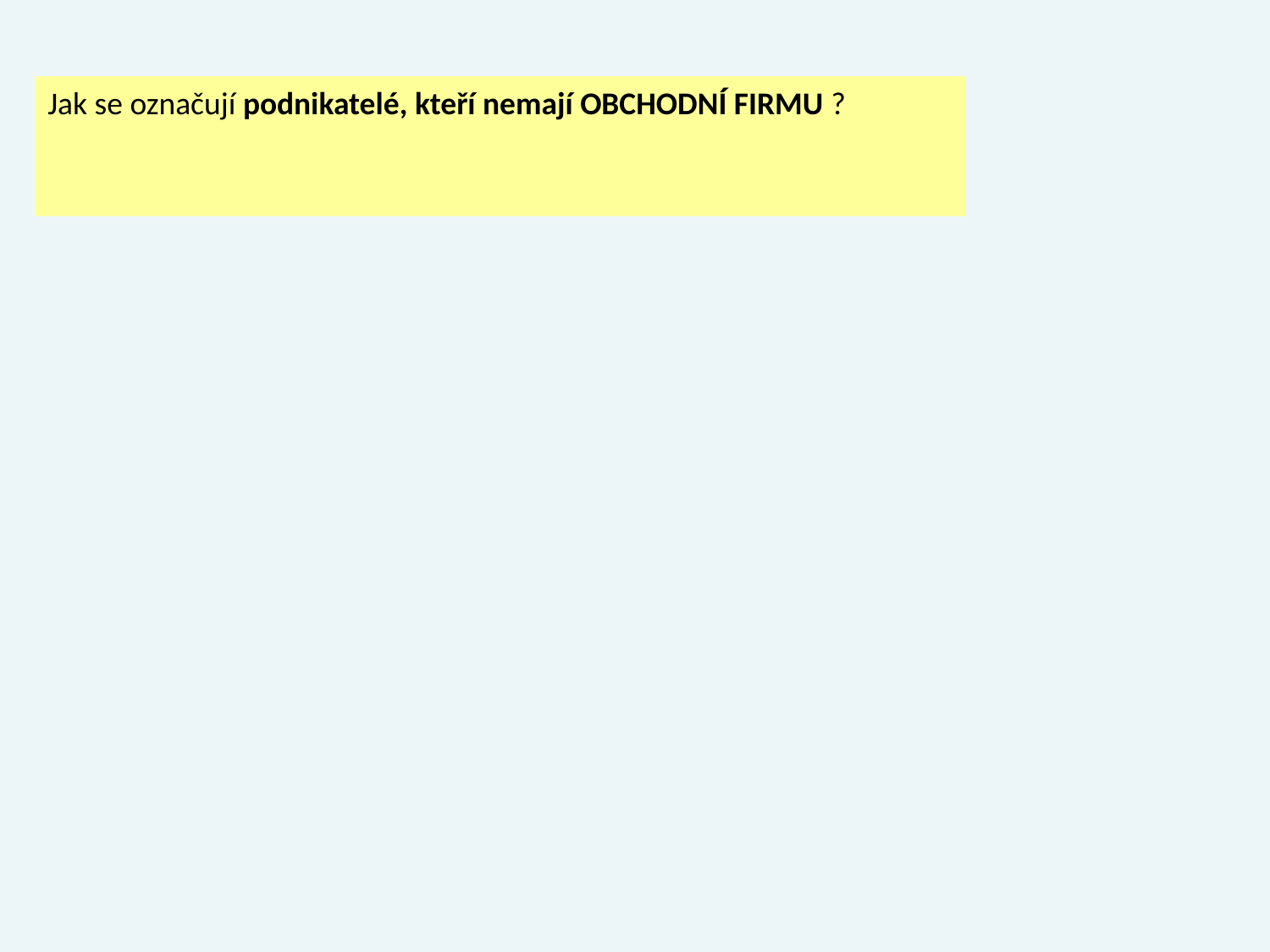

Jak se označují podnikatelé, kteří nemají OBCHODNÍ FIRMU ?